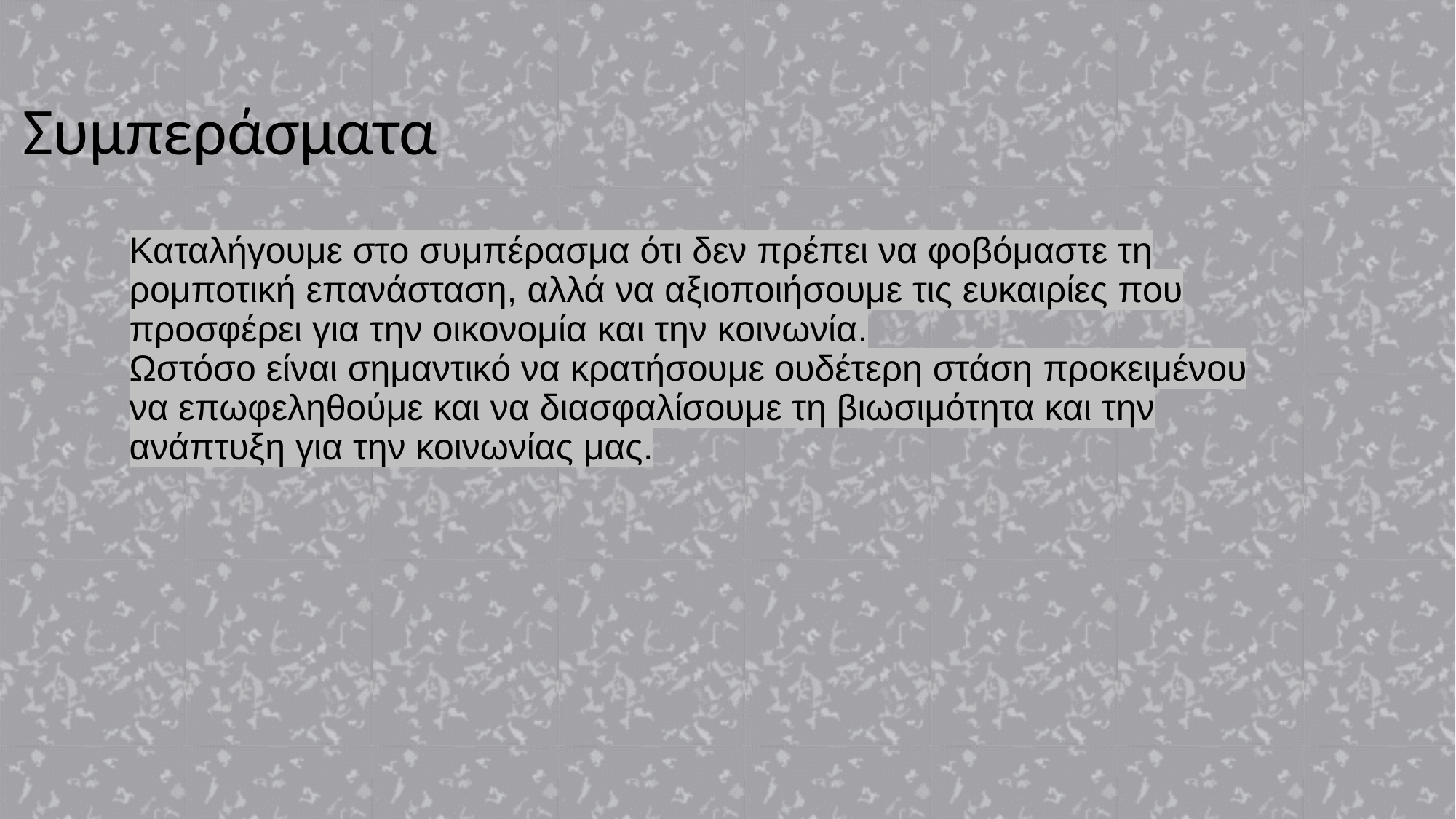

# Συμπεράσματα
Καταλήγουμε στο συμπέρασμα ότι δεν πρέπει να φοβόμαστε τη ρομποτική επανάσταση, αλλά να αξιοποιήσουμε τις ευκαιρίες που προσφέρει για την οικονομία και την κοινωνία.
Ωστόσο είναι σημαντικό να κρατήσουμε ουδέτερη στάση προκειμένου να επωφεληθούμε και να διασφαλίσουμε τη βιωσιμότητα και την ανάπτυξη για την κοινωνίας μας.